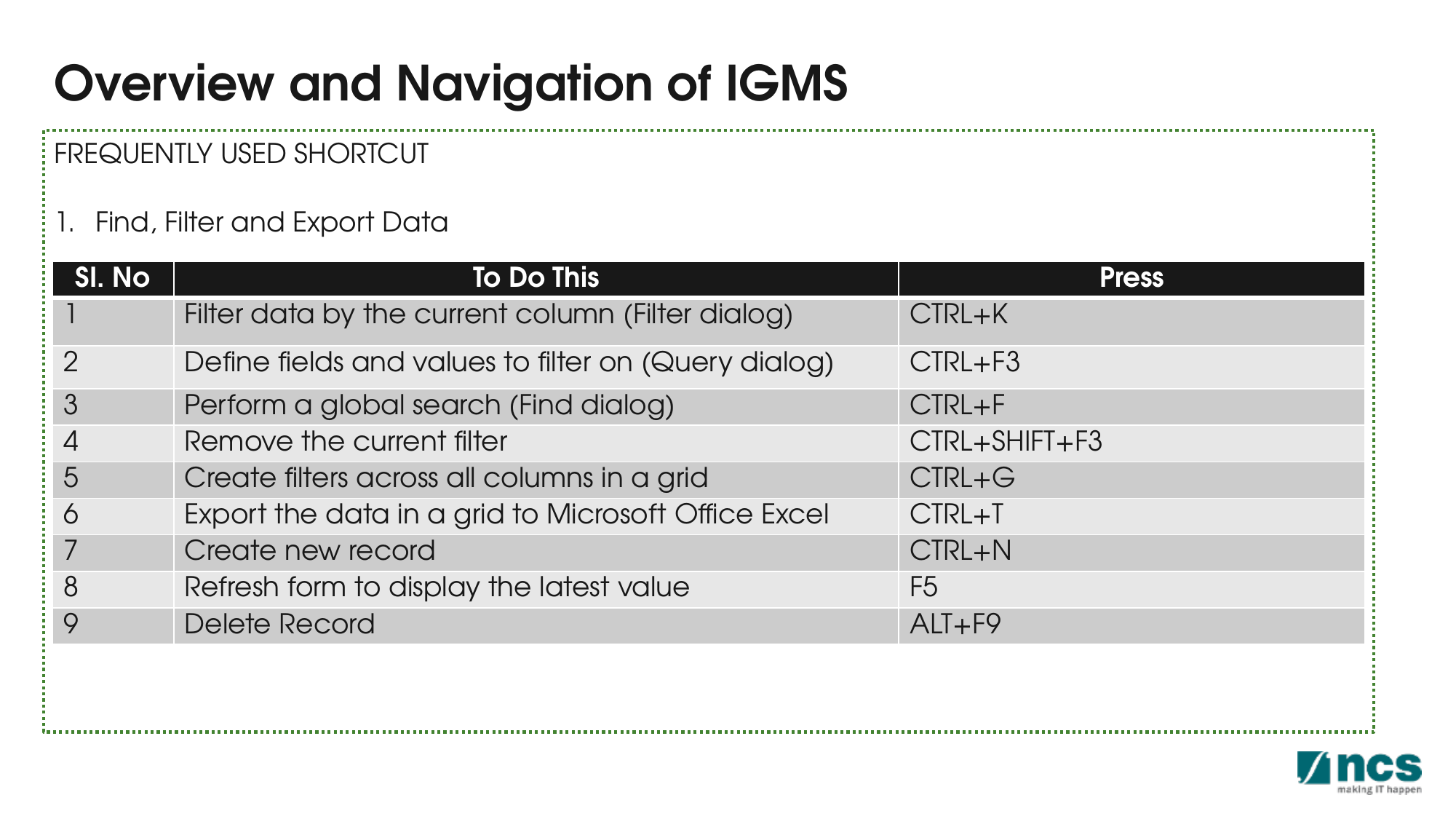

Overview and Navigation of IGMS
FREQUENTLY USED SHORTCUT

Find, Filter and Export Data

| SI. No | To Do This | Press |
| --- | --- | --- |
| 1 | Filter data by the current column (Filter dialog) | CTRL+K |
| 2 | Define fields and values to filter on (Query dialog) | CTRL+F3 |
| 3 | Perform a global search (Find dialog) | CTRL+F |
| 4 | Remove the current filter | CTRL+SHIFT+F3 |
| 5 | Create filters across all columns in a grid | CTRL+G |
| 6 | Export the data in a grid to Microsoft Office Excel | CTRL+T |
| 7 | Create new record | CTRL+N |
| 8 | Refresh form to display the latest value | F5 |
| 9 | Delete Record | ALT+F9 |